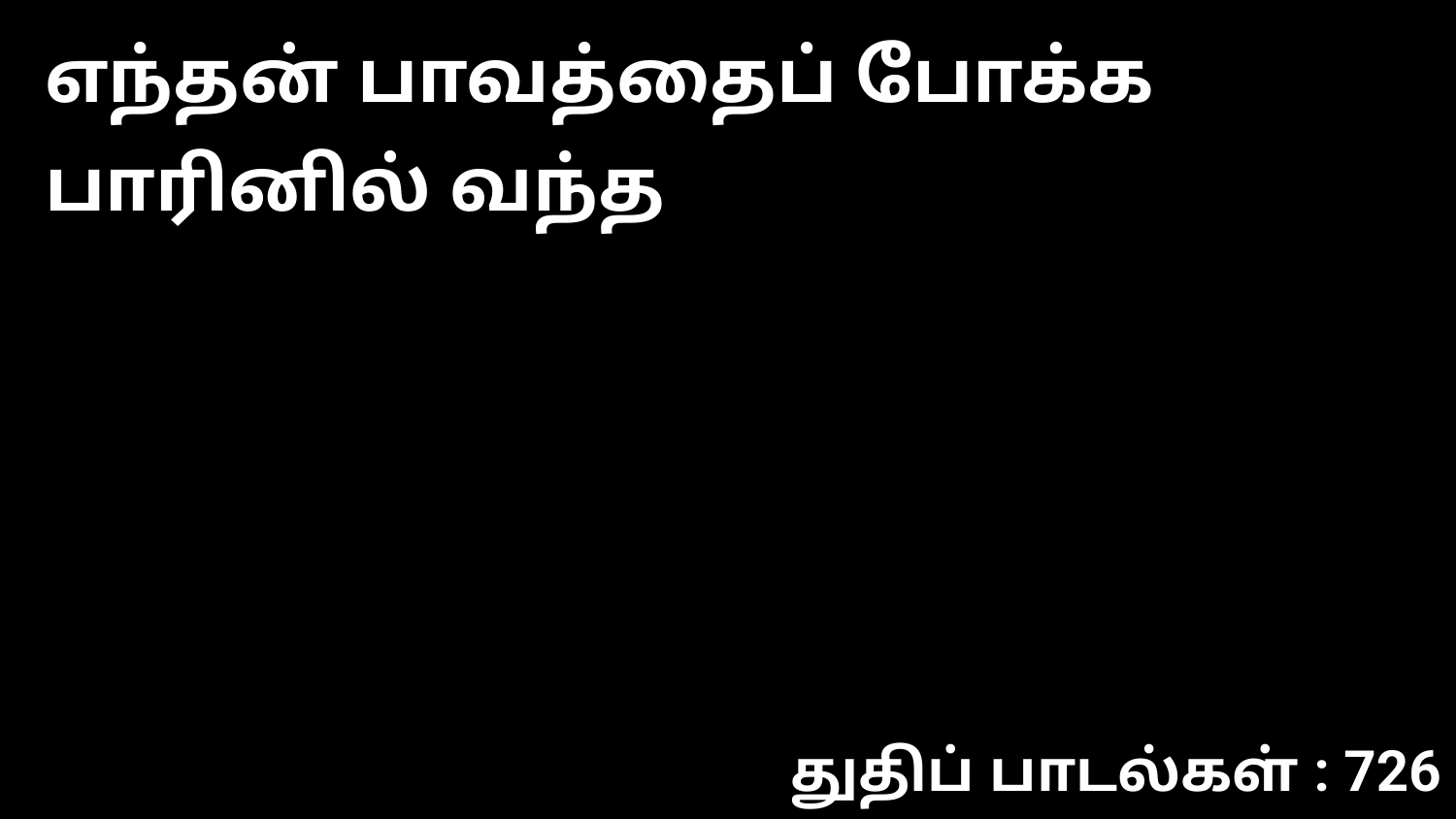

எந்தன் பாவத்தைப் போக்க பாரினில் வந்த
துதிப் பாடல்கள் : 726